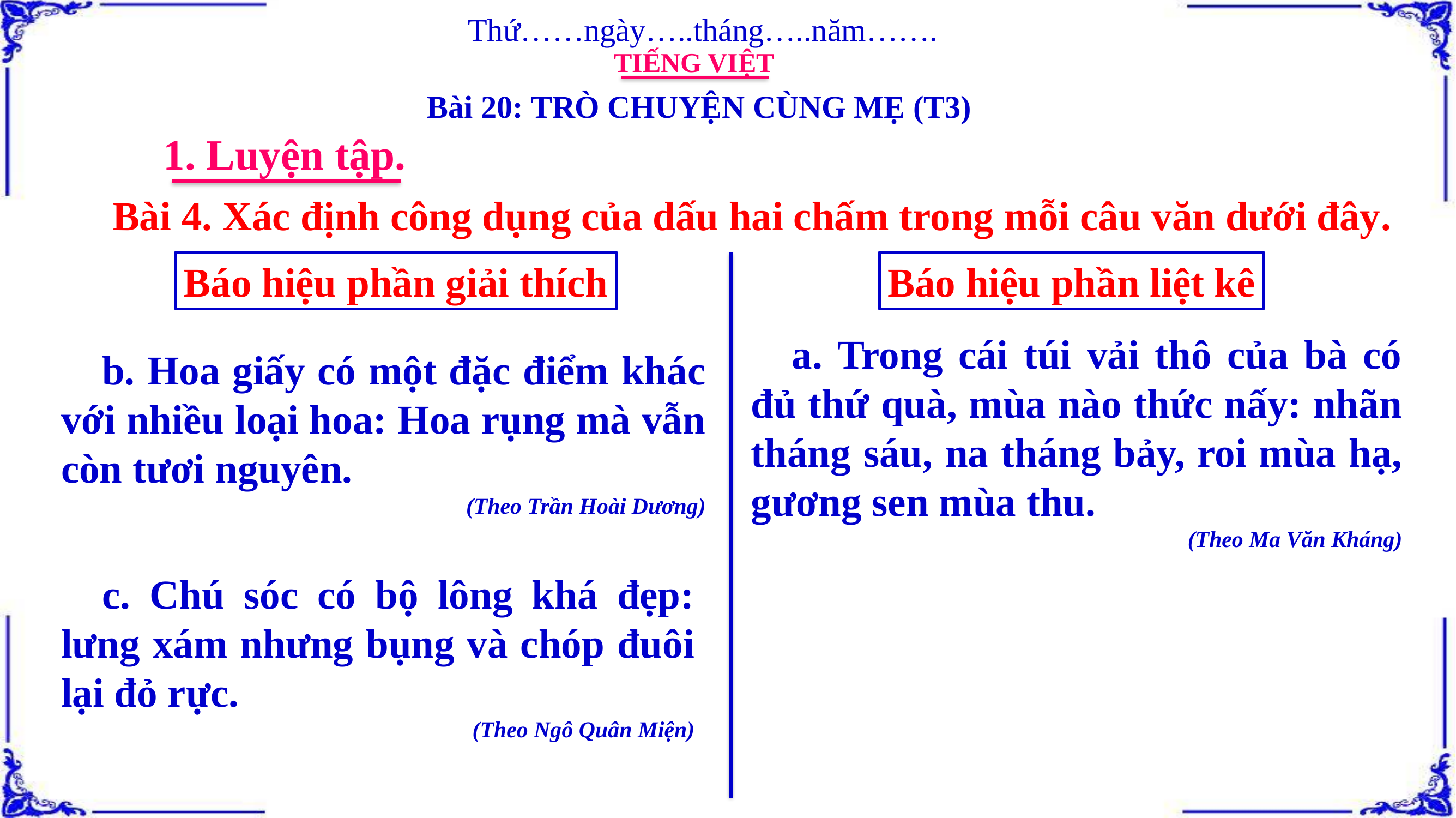

Thứ……ngày…..tháng…..năm…….
TIẾNG VIỆT
Bài 20: TRÒ CHUYỆN CÙNG MẸ (T3)
1. Luyện tập.
     Bài 4. Xác định công dụng của dấu hai chấm trong mỗi câu văn dưới đây.
Báo hiệu phần giải thích
Báo hiệu phần liệt kê
a. Trong cái túi vải thô của bà có đủ thứ quà, mùa nào thức nấy: nhãn tháng sáu, na tháng bảy, roi mùa hạ, gương sen mùa thu.
(Theo Ma Văn Kháng)
b. Hoa giấy có một đặc điểm khác với nhiều loại hoa: Hoa rụng mà vẫn còn tươi nguyên.
(Theo Trần Hoài Dương)
c. Chú sóc có bộ lông khá đẹp: lưng xám nhưng bụng và chóp đuôi lại đỏ rực.
(Theo Ngô Quân Miện)